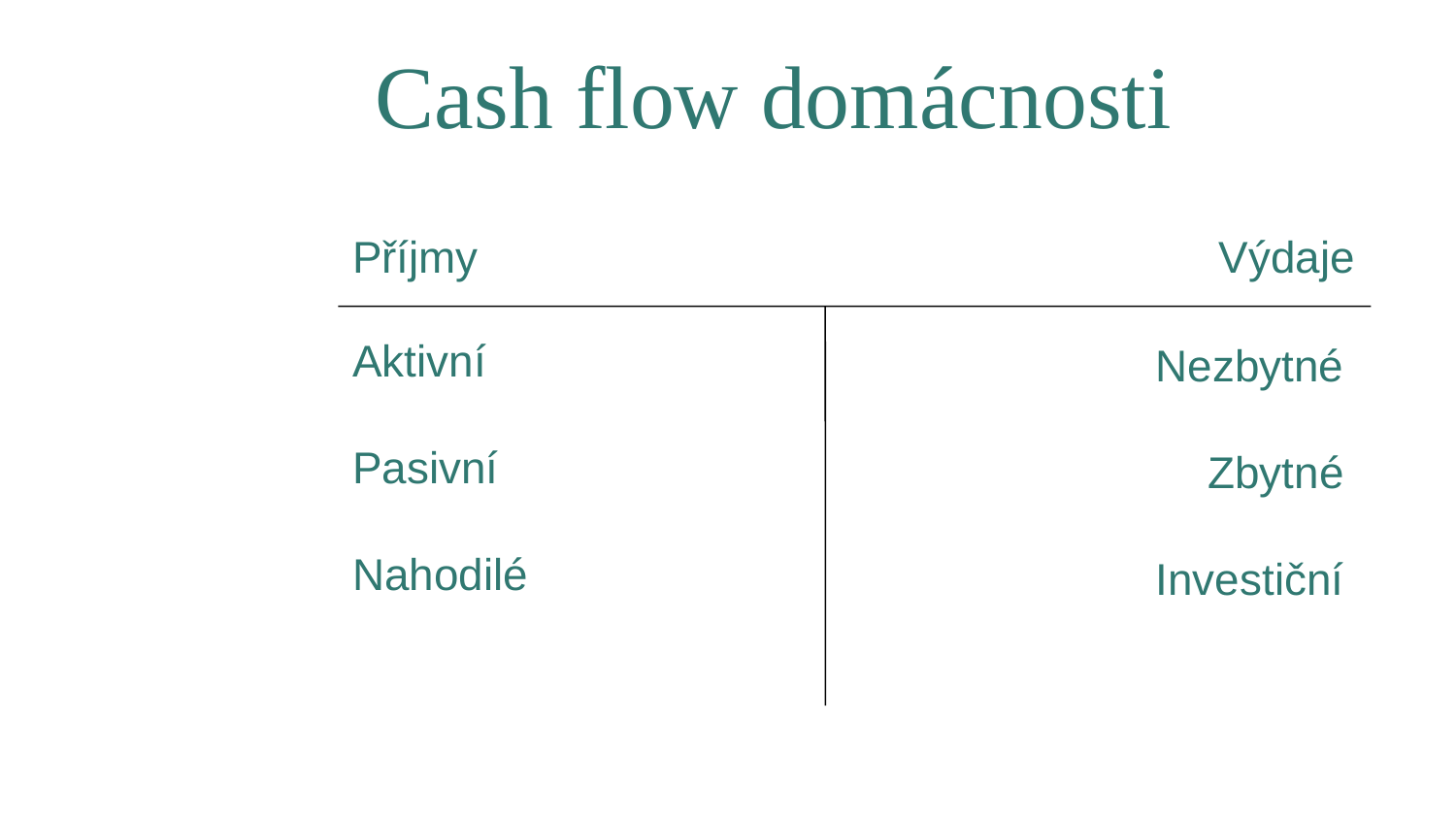

45
# Cash flow domácnosti
Příjmy
Výdaje

Aktivní

Pasivní

Nahodilé
Nezbytné

Zbytné

Investiční